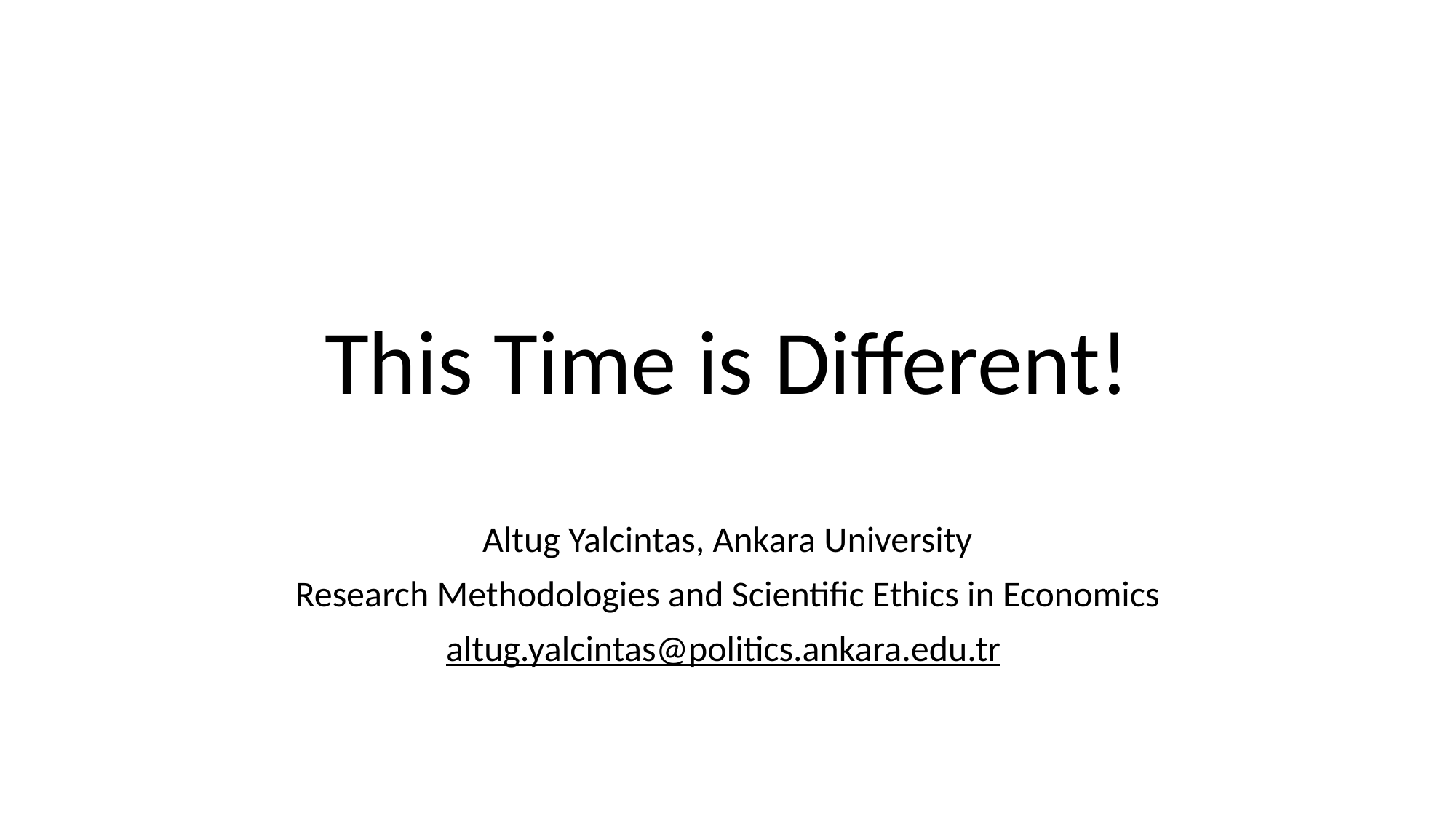

# This Time is Different!
Altug Yalcintas, Ankara University
Research Methodologies and Scientific Ethics in Economics
altug.yalcintas@politics.ankara.edu.tr